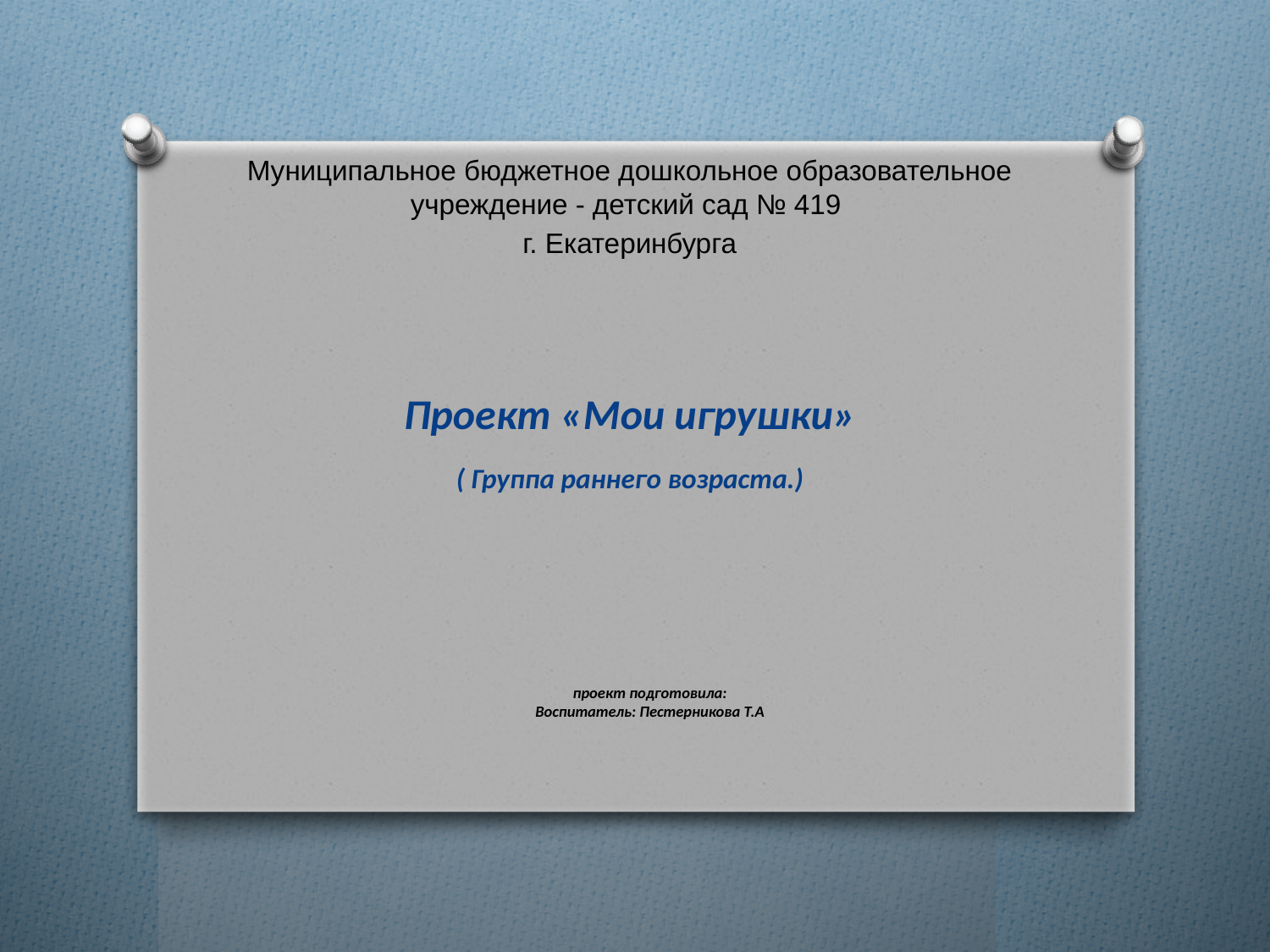

Муниципальное бюджетное дошкольное образовательное учреждение - детский сад № 419
г. Екатеринбурга

Проект «Мои игрушки»
( Группа раннего возраста.)
# проект подготовила: Воспитатель: Пестерникова Т.А